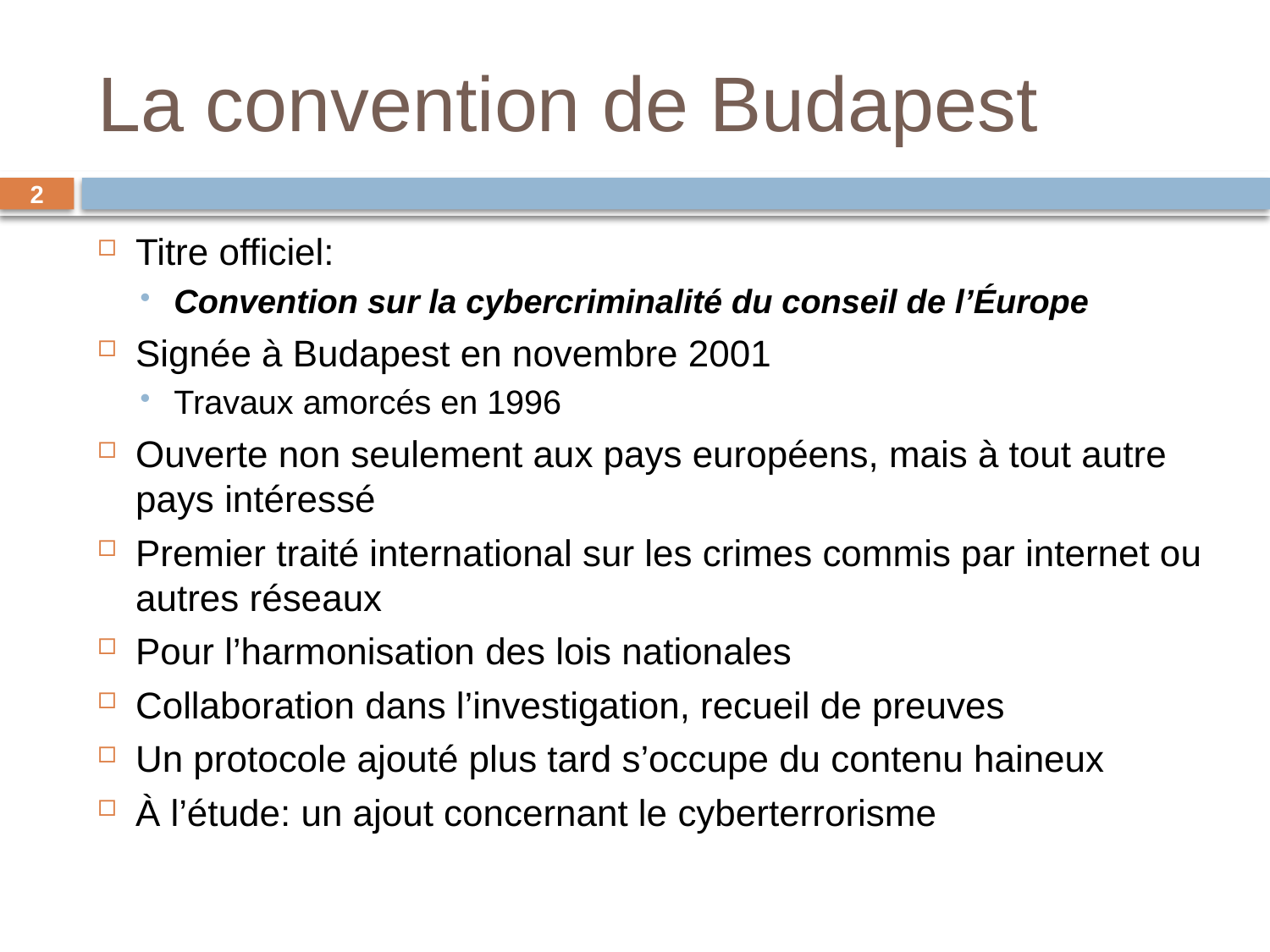

# La convention de Budapest
2
Titre officiel:
Convention sur la cybercriminalité du conseil de l’Éurope
Signée à Budapest en novembre 2001
Travaux amorcés en 1996
Ouverte non seulement aux pays européens, mais à tout autre pays intéressé
Premier traité international sur les crimes commis par internet ou autres réseaux
Pour l’harmonisation des lois nationales
Collaboration dans l’investigation, recueil de preuves
Un protocole ajouté plus tard s’occupe du contenu haineux
À l’étude: un ajout concernant le cyberterrorisme